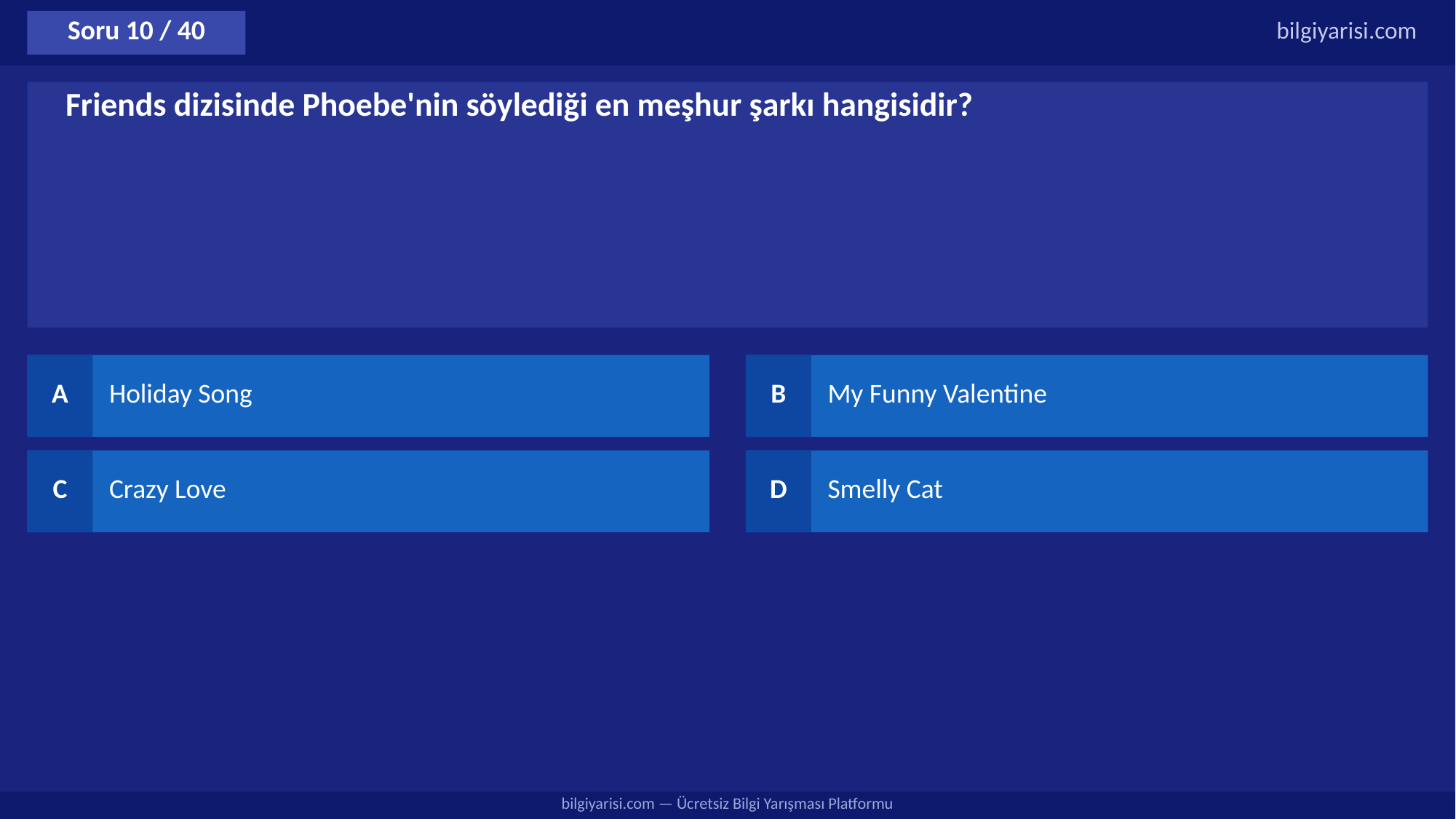

Soru 10 / 40
bilgiyarisi.com

Friends dizisinde Phoebe'nin söylediği en meşhur şarkı hangisidir?

A
Holiday Song

B
My Funny Valentine

C
Crazy Love

D
Smelly Cat
bilgiyarisi.com — Ücretsiz Bilgi Yarışması Platformu